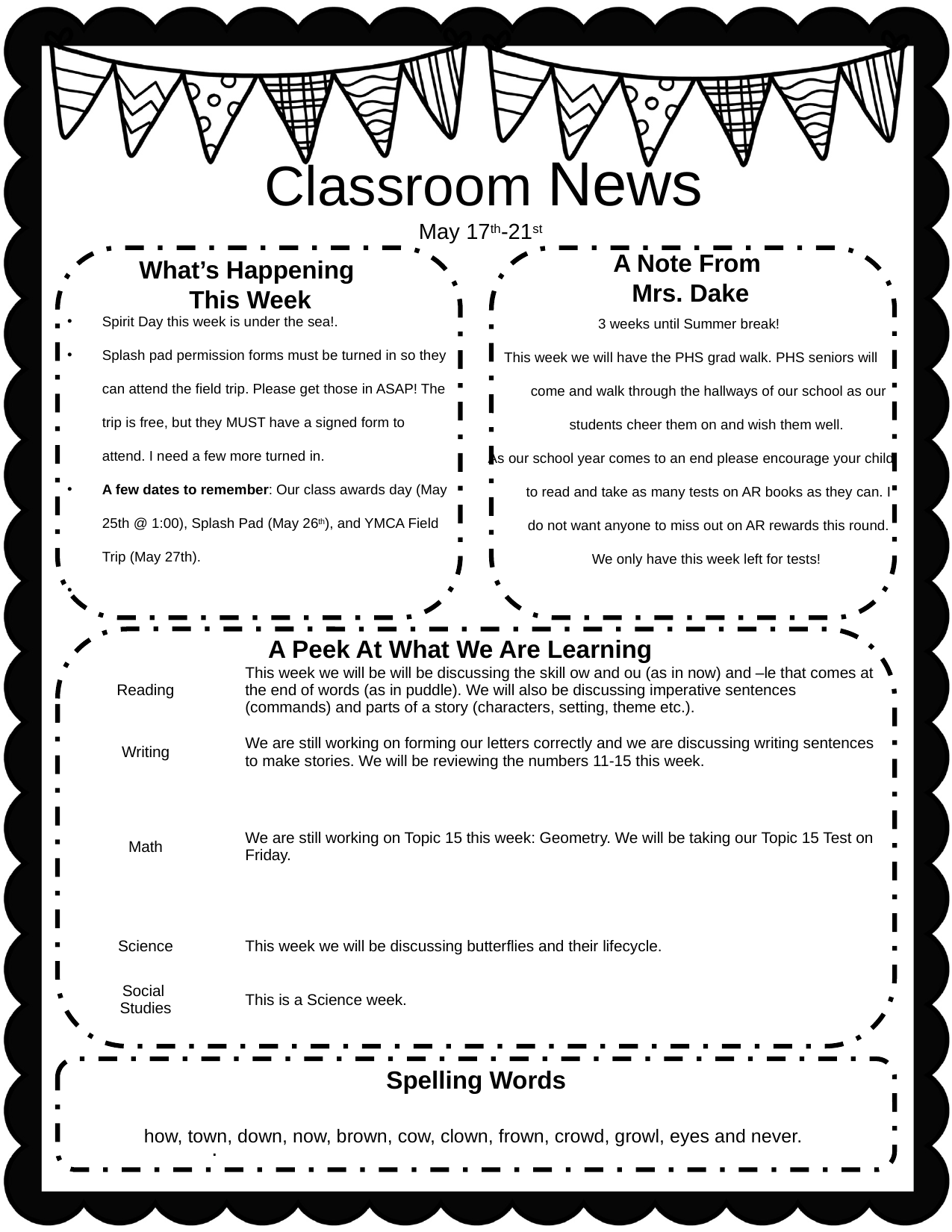

Classroom News
May 17th-21st
A Note From
Mrs. Dake

What’s Happening
This Week
Spirit Day this week is under the sea!.
Splash pad permission forms must be turned in so they can attend the field trip. Please get those in ASAP! The trip is free, but they MUST have a signed form to attend. I need a few more turned in.
A few dates to remember: Our class awards day (May 25th @ 1:00), Splash Pad (May 26th), and YMCA Field Trip (May 27th).

3 weeks until Summer break!
This week we will have the PHS grad walk. PHS seniors will come and walk through the hallways of our school as our students cheer them on and wish them well.
As our school year comes to an end please encourage your child to read and take as many tests on AR books as they can. I do not want anyone to miss out on AR rewards this round. We only have this week left for tests!

A Peek At What We Are Learning

| Reading | This week we will be will be discussing the skill ow and ou (as in now) and –le that comes at the end of words (as in puddle). We will also be discussing imperative sentences (commands) and parts of a story (characters, setting, theme etc.). |
| --- | --- |
| Writing | We are still working on forming our letters correctly and we are discussing writing sentences to make stories. We will be reviewing the numbers 11-15 this week. |
| Math | We are still working on Topic 15 this week: Geometry. We will be taking our Topic 15 Test on Friday. |
| Science | This week we will be discussing butterflies and their lifecycle. |
| Social Studies | This is a Science week. |

Spelling Words

how, town, down, now, brown, cow, clown, frown, crowd, growl, eyes and never.

.